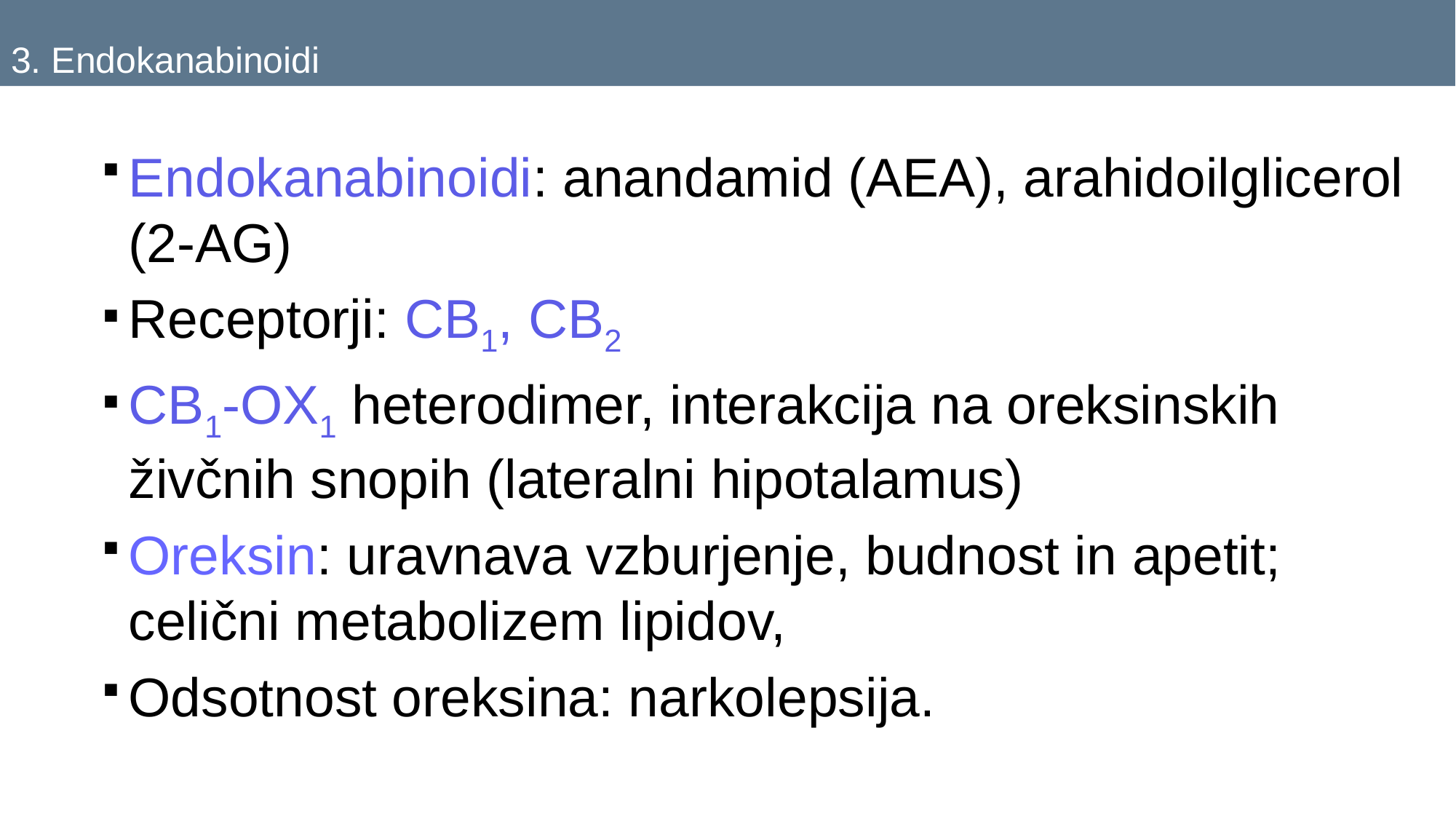

# 3. Endokanabinoidi
Endokanabinoidi: anandamid (AEA), arahidoilglicerol (2-AG)
Receptorji: CB1, CB2
CB1-OX1 heterodimer, interakcija na oreksinskih živčnih snopih (lateralni hipotalamus)
Oreksin: uravnava vzburjenje, budnost in apetit; celični metabolizem lipidov,
Odsotnost oreksina: narkolepsija.